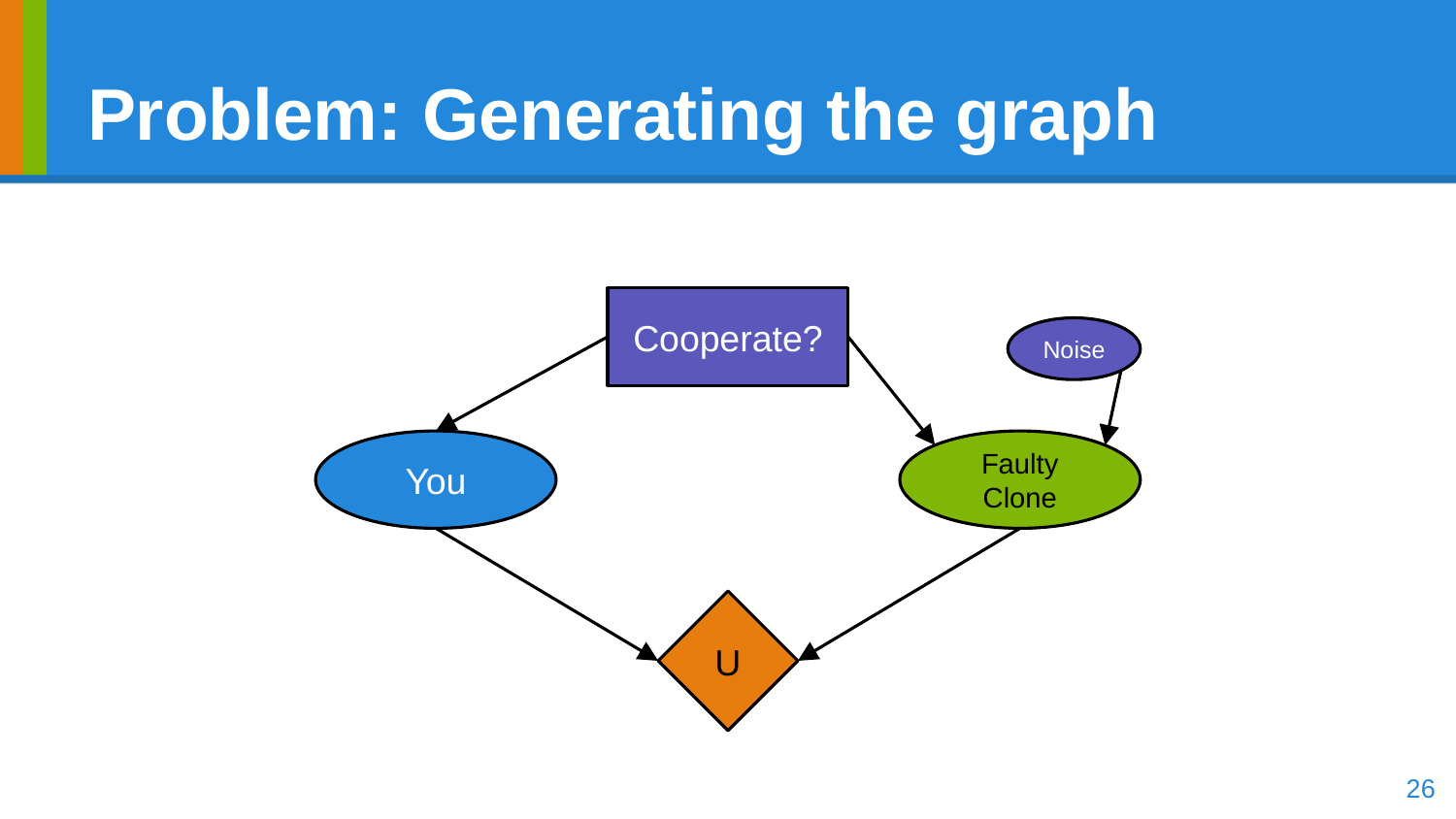

# Problem: Generating the graph
Cooperate?
Noise
You
Faulty Clone
U
26